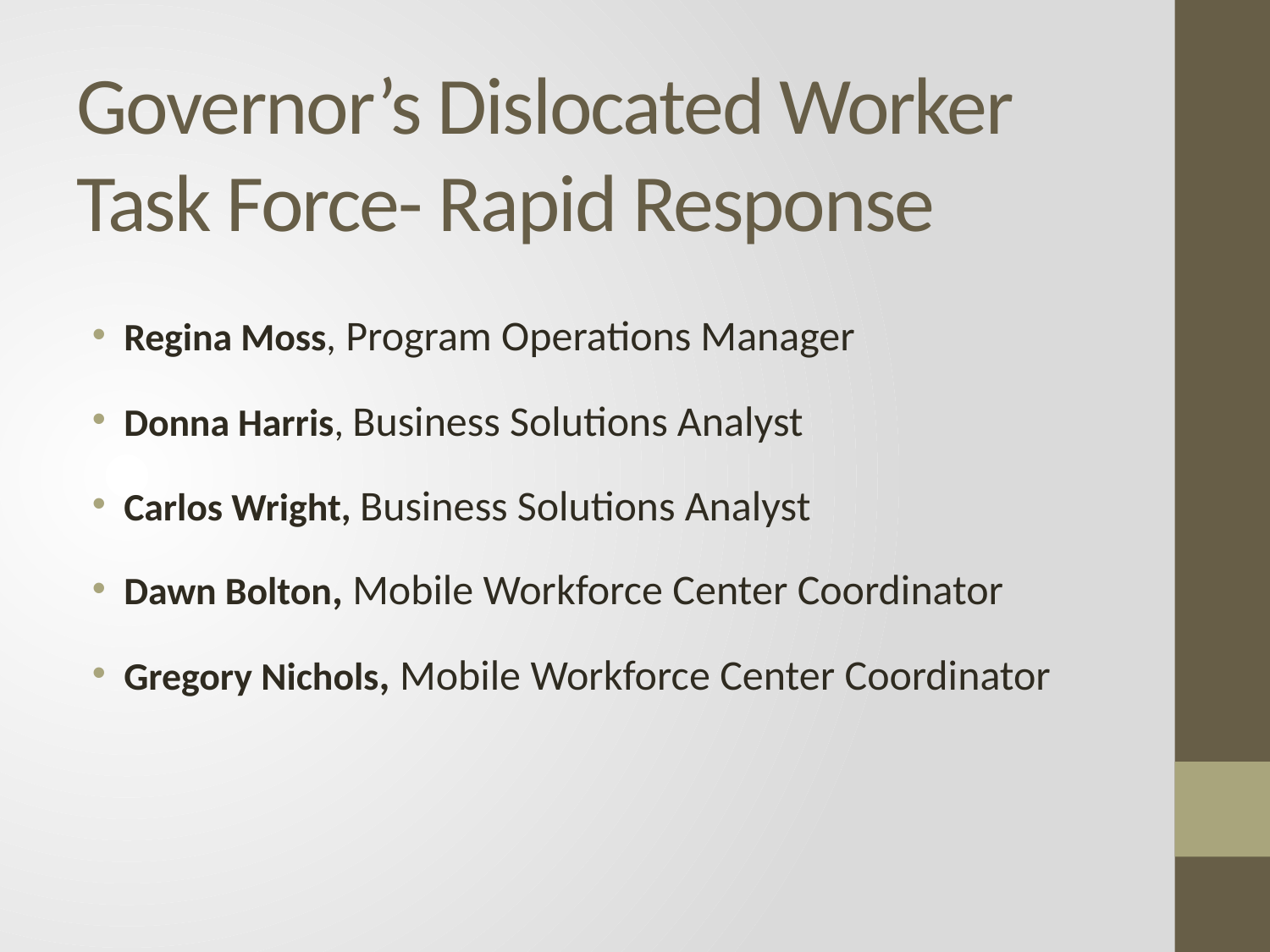

# Governor’s Dislocated Worker Task Force- Rapid Response

Regina Moss, Program Operations Manager
Donna Harris, Business Solutions Analyst
Carlos Wright, Business Solutions Analyst
Dawn Bolton, Mobile Workforce Center Coordinator
Gregory Nichols, Mobile Workforce Center Coordinator